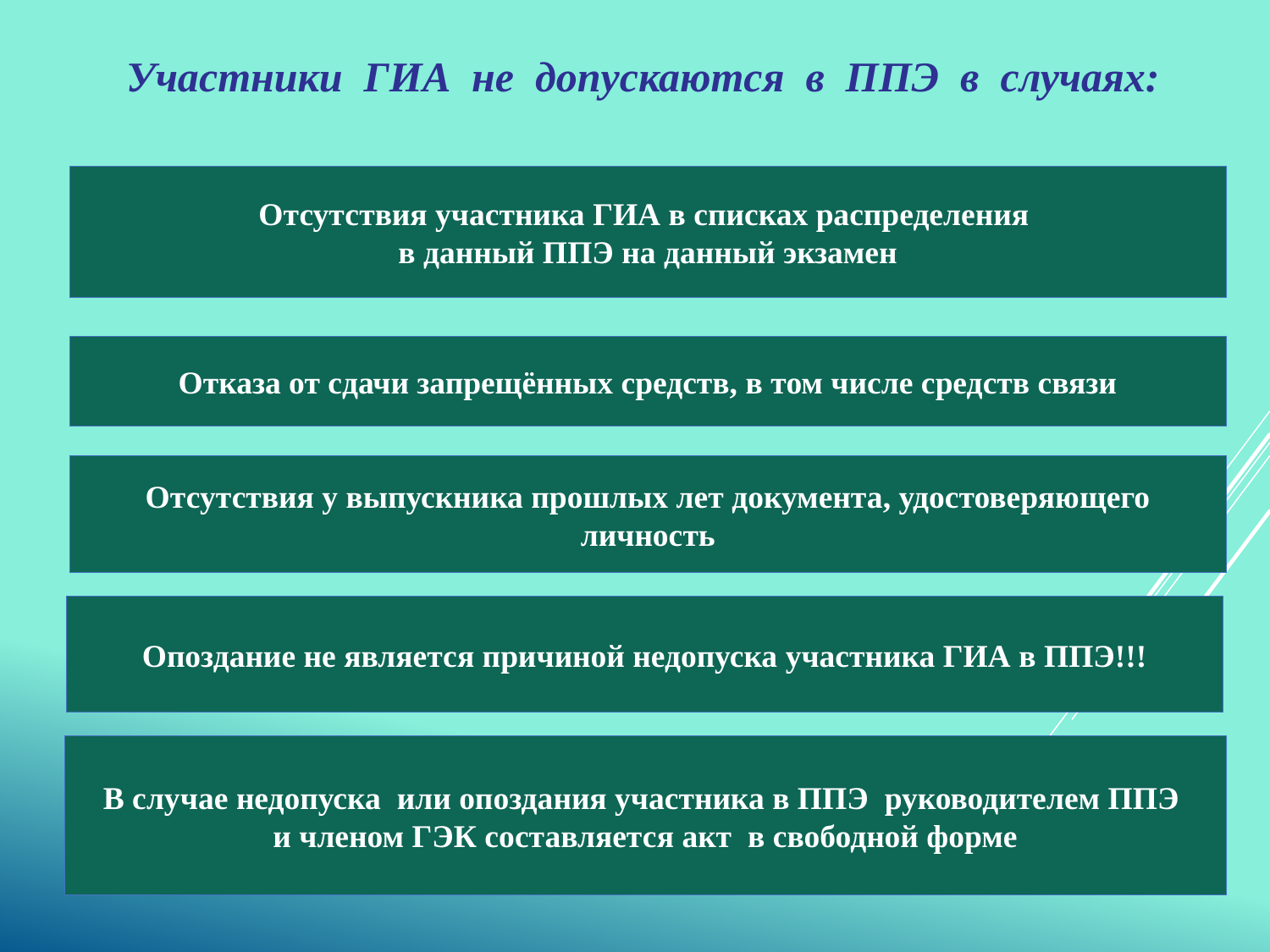

# Участники  ГИА  не  допускаются  в  ППЭ  в  случаях:
Отсутствия участника ГИА в списках распределения
в данный ППЭ на данный экзамен
Отказа от сдачи запрещённых средств, в том числе средств связи
Отсутствия у выпускника прошлых лет документа, удостоверяющего личность
Опоздание не является причиной недопуска участника ГИА в ППЭ!!!
В случае недопуска  или опоздания участника в ППЭ  руководителем ППЭ
и членом ГЭК составляется акт  в свободной форме